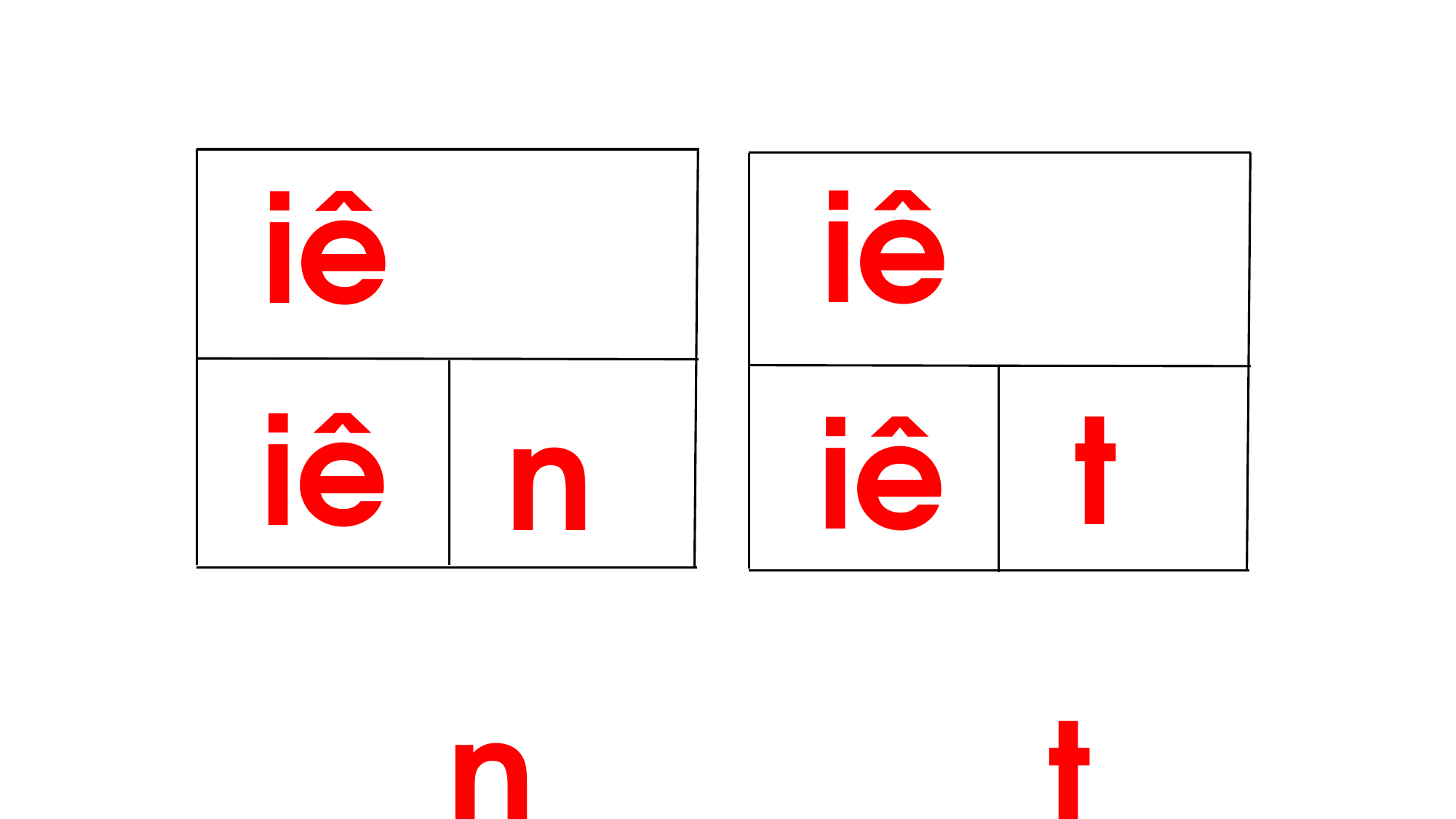

n
                            t
iê
iê
 t
 iê
 iê
 n